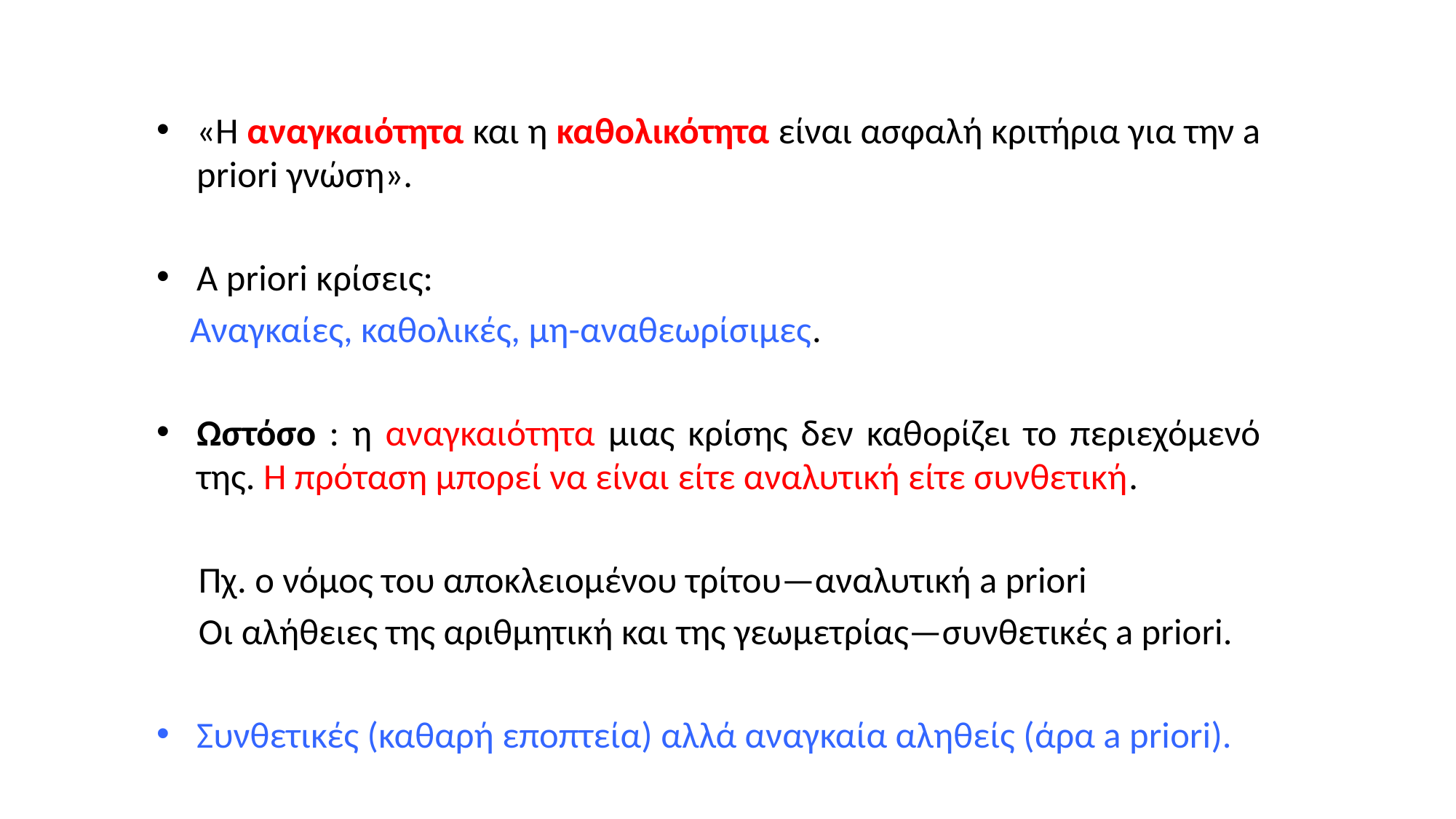

«Η αναγκαιότητα και η καθολικότητα είναι ασφαλή κριτήρια για την a priori γνώση».

A priori κρίσεις:
    Αναγκαίες, καθολικές, μη-αναθεωρίσιμες.

Ωστόσο : η αναγκαιότητα μιας κρίσης δεν καθορίζει το περιεχόμενό της. Η πρόταση μπορεί να είναι είτε αναλυτική είτε συνθετική.

Πχ. ο νόμος του αποκλειομένου τρίτου—αναλυτική a priori
Οι αλήθειες της αριθμητική και της γεωμετρίας—συνθετικές a priori.

Συνθετικές (καθαρή εποπτεία) αλλά αναγκαία αληθείς (άρα a priori).